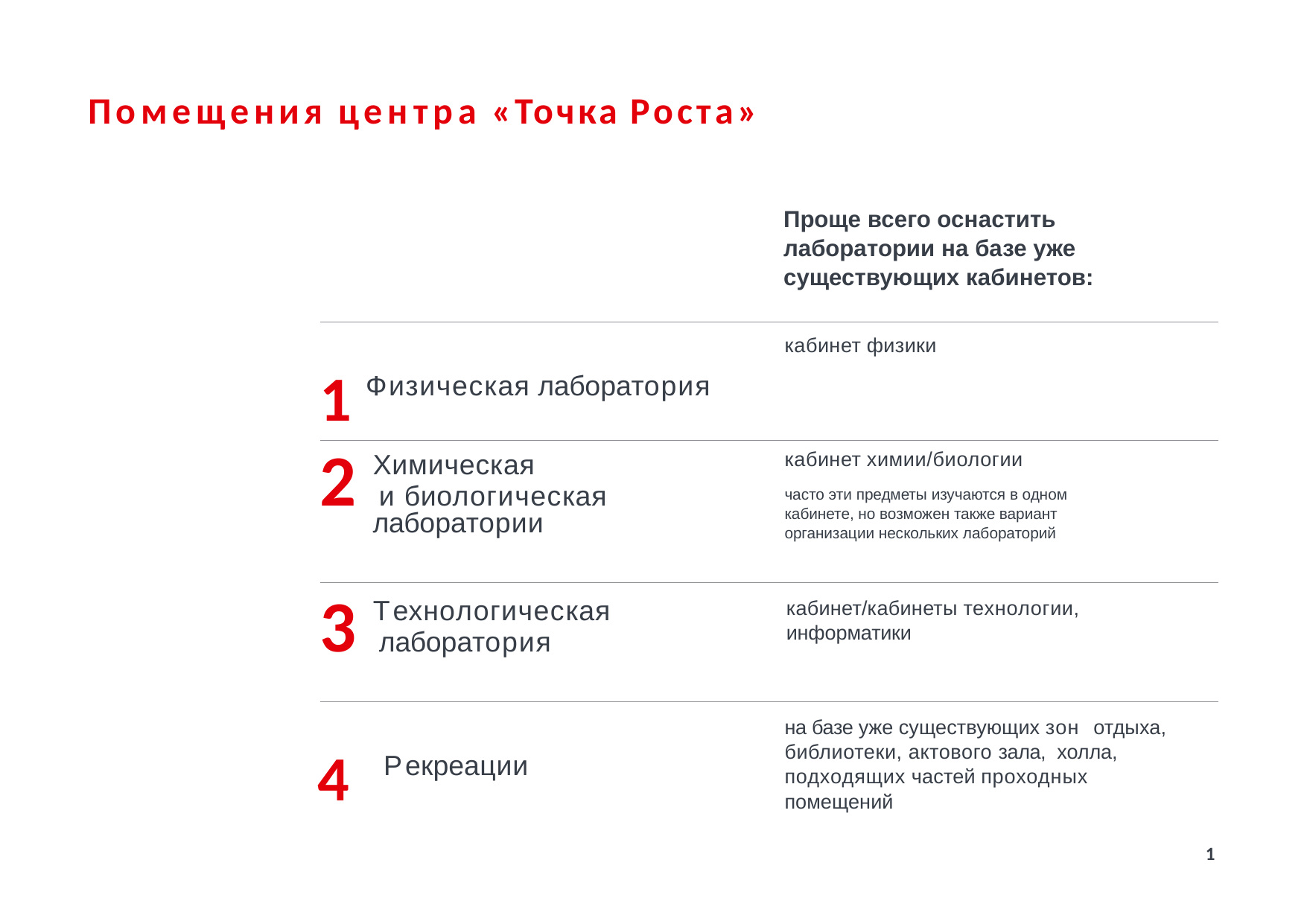

# Помещения центра «Точка Роста»
Проще всего оснастить  лаборатории на базе уже  существующих кабинетов:
1 Физическая лаборатория

кабинет физики
2 и биологическая

кабинет химии/биологии
часто эти предметы изучаются в одном  кабинете, но возможен также вариант  организации нескольких лабораторий
Химическая
лаборатории
3 лаборатория

Технологическая
кабинет/кабинеты технологии,  информатики
4 Рекреации

на базе уже существующих зон  отдыха, библиотеки, актового зала,  холла, подходящих частей проходных  помещений
1